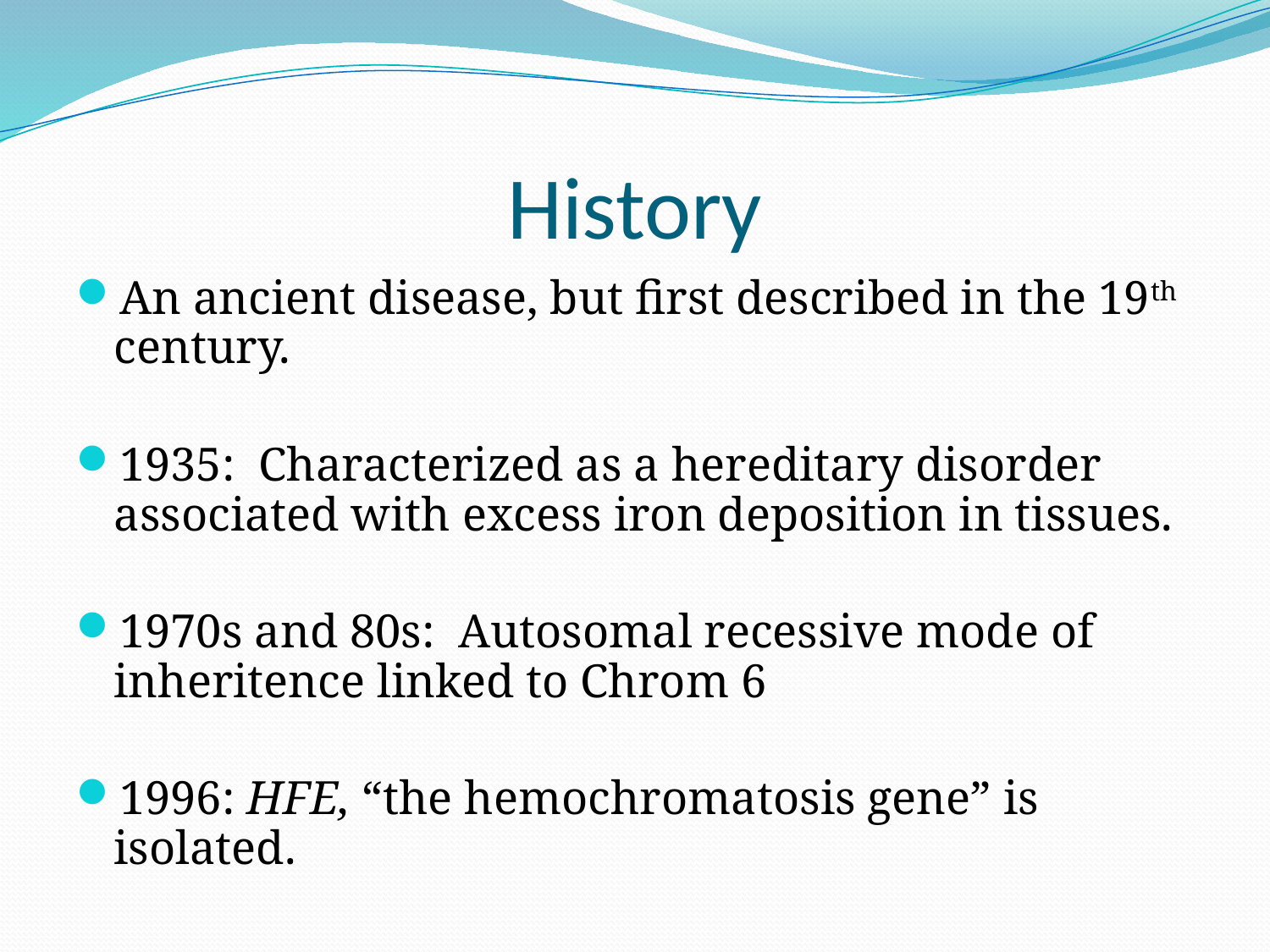

# History
An ancient disease, but first described in the 19th century.

1935:  Characterized as a hereditary disorder  associated with excess iron deposition in tissues.

1970s and 80s:  Autosomal recessive mode of inheritence linked to Chrom 6

1996: HFE, “the hemochromatosis gene” is isolated.